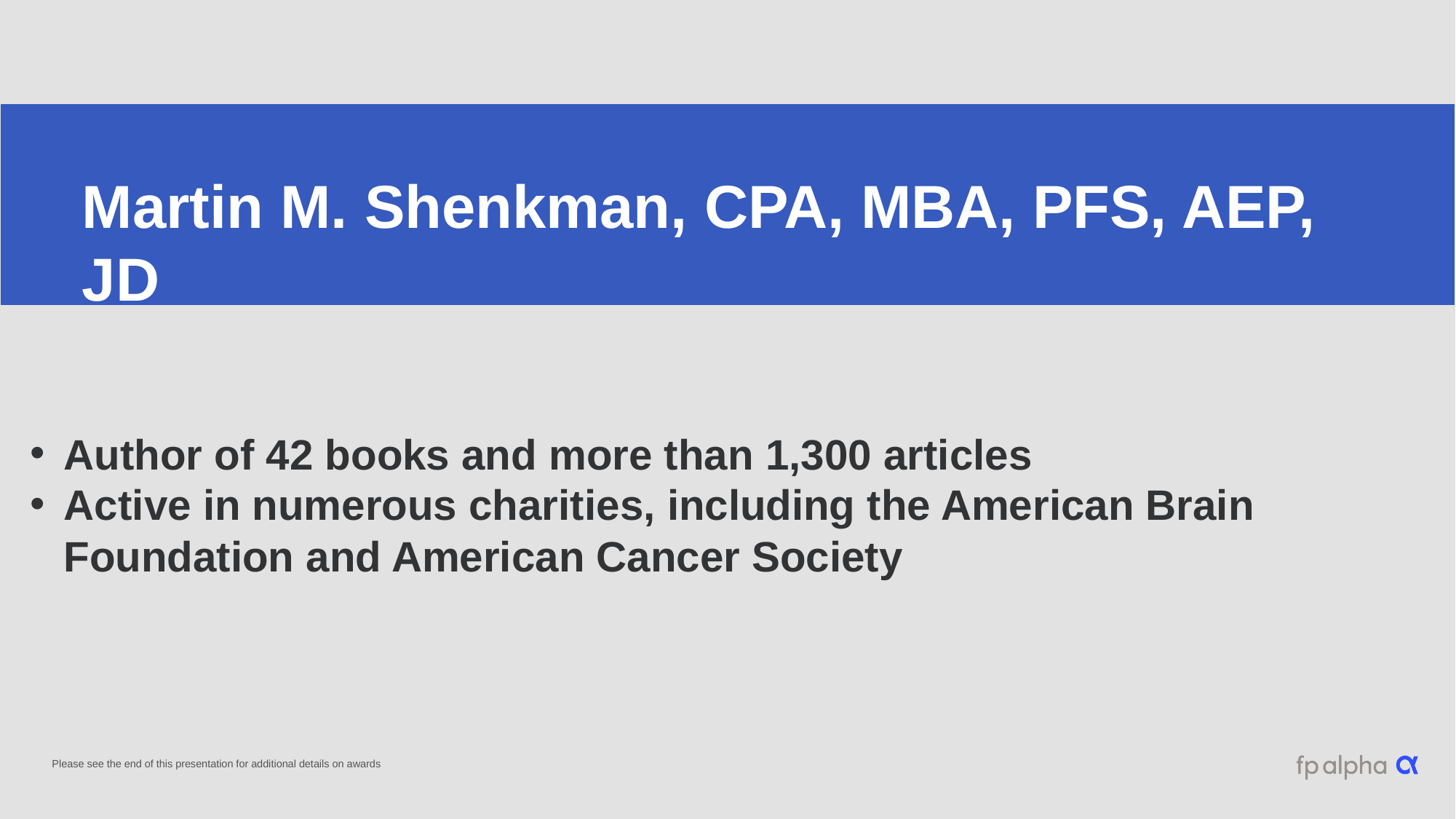

Martin M. Shenkman, CPA, MBA, PFS, AEP, JD

Author of 42 books and more than 1,300 articles
Active in numerous charities, including the American Brain Foundation and American Cancer Society

Please see the end of this presentation for additional details on awards